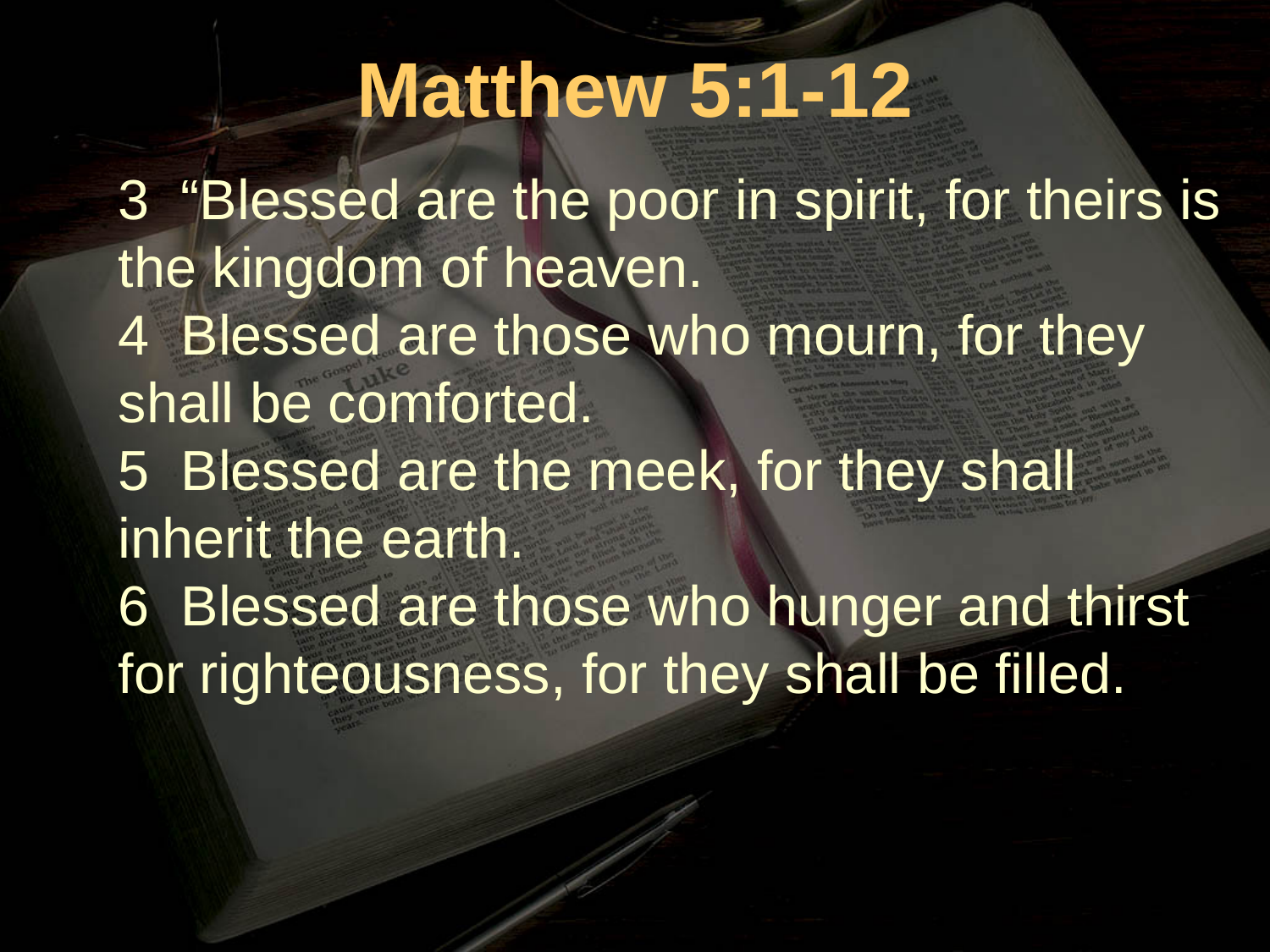

Matthew 5:1-12
3  “Blessed are the poor in spirit, for theirs is the kingdom of heaven.
4  Blessed are those who mourn, for they shall be comforted.
5  Blessed are the meek, for they shall inherit the earth.
6  Blessed are those who hunger and thirst for righteousness, for they shall be filled.